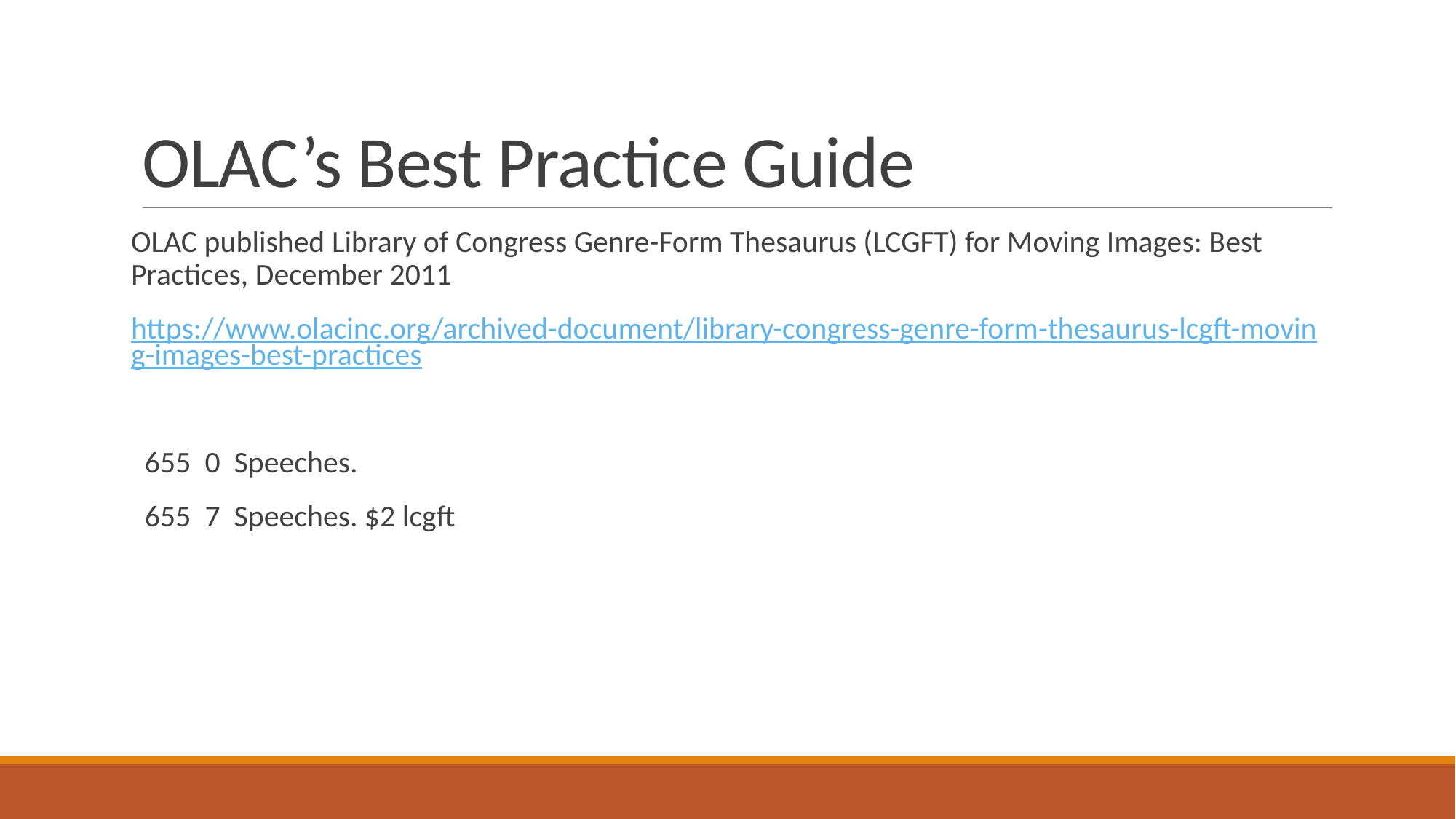

# OLAC’s Best Practice Guide
OLAC published Library of Congress Genre-Form Thesaurus (LCGFT) for Moving Images: Best Practices, December 2011
https://www.olacinc.org/archived-document/library-congress-genre-form-thesaurus-lcgft-moving-images-best-practices

  655  0  Speeches.
  655  7  Speeches. $2 lcgft